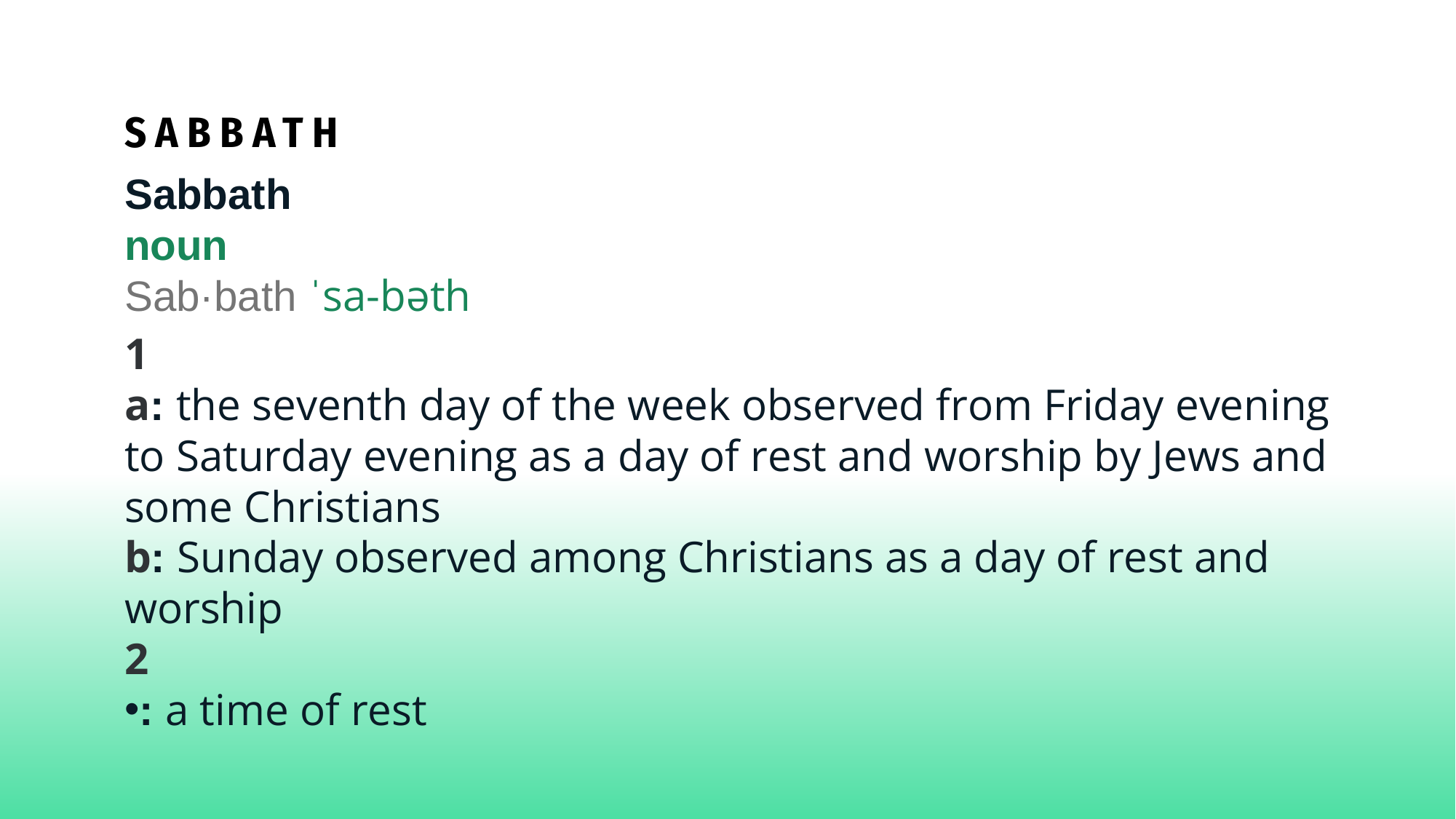

# sabbath
Sabbath
noun
Sab·​bath ˈsa-bəth
1
a: the seventh day of the week observed from Friday evening to Saturday evening as a day of rest and worship by Jews and some Christians
b: Sunday observed among Christians as a day of rest and worship
2
: a time of rest